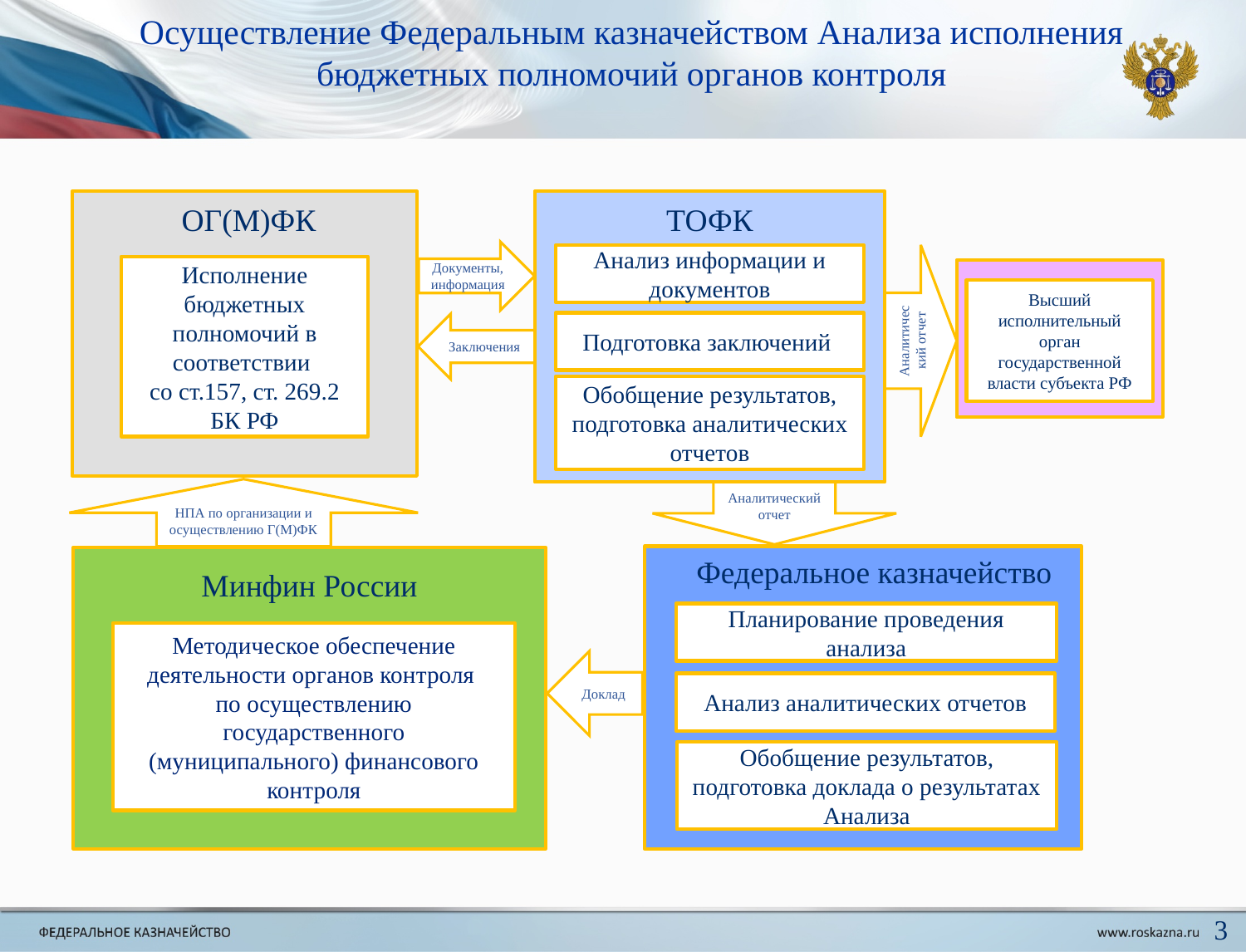

Осуществление Федеральным казначейством Анализа исполнения бюджетных полномочий органов контроля

ОГ(М)ФК
ТОФК
Документы, информация
Анализ информации и документов
Аналитический отчет
Исполнение бюджетных полномочий в соответствии
со ст.157, ст. 269.2 БК РФ

Высший исполнительный орган государственной власти субъекта РФ
Подготовка заключений
Заключения
НПА по организации и осуществлению Г(М)ФК
Обобщение результатов, подготовка аналитических отчетов
Аналитический отчет

Федеральное казначейство

Минфин России
Планирование проведения анализа
Методическое обеспечение деятельности органов контроля
по осуществлению государственного (муниципального) финансового контроля
Доклад
Анализ аналитических отчетов
Обобщение результатов, подготовка доклада о результатах Анализа
3